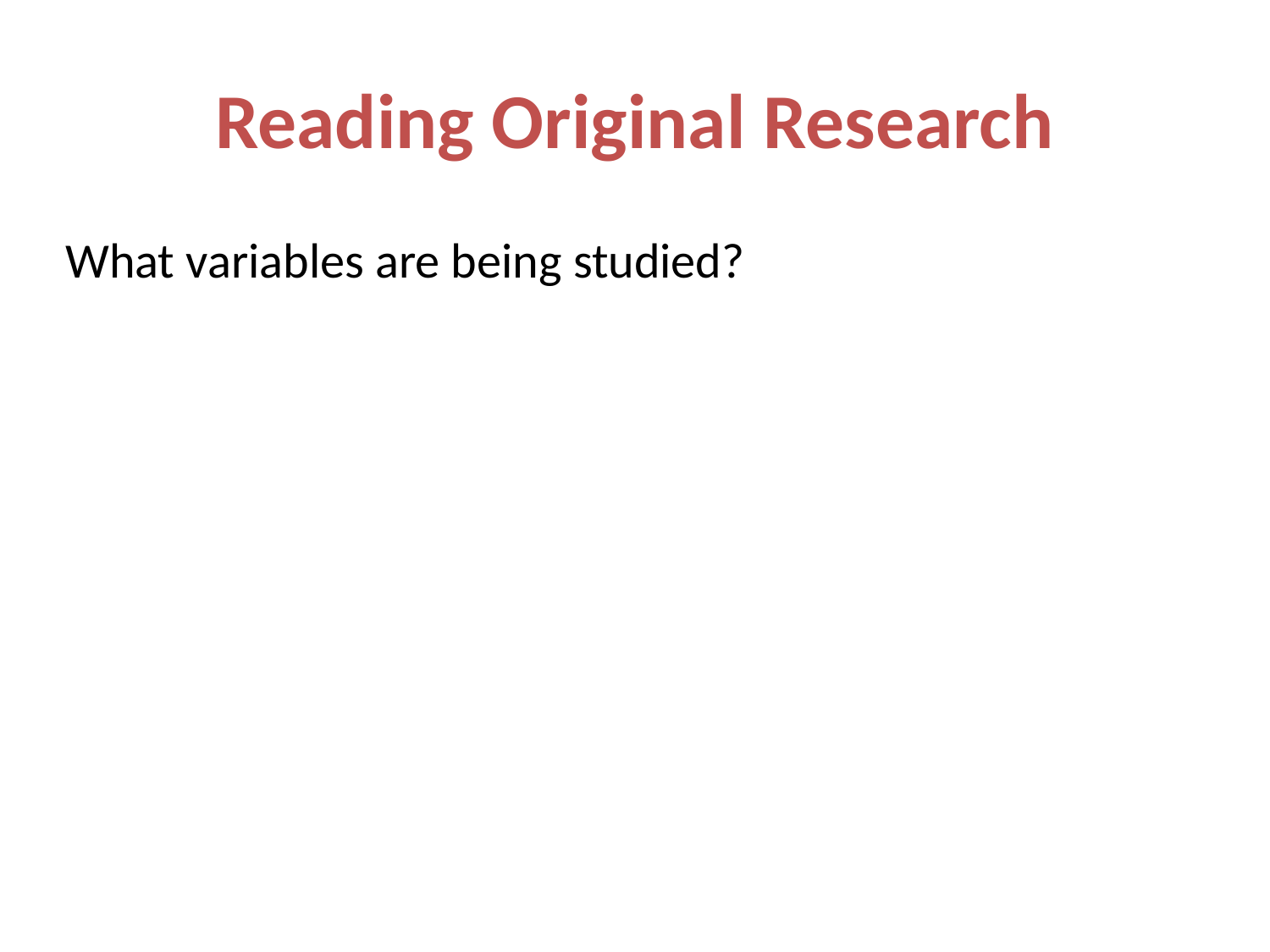

# Reading Original Research
What variables are being studied?